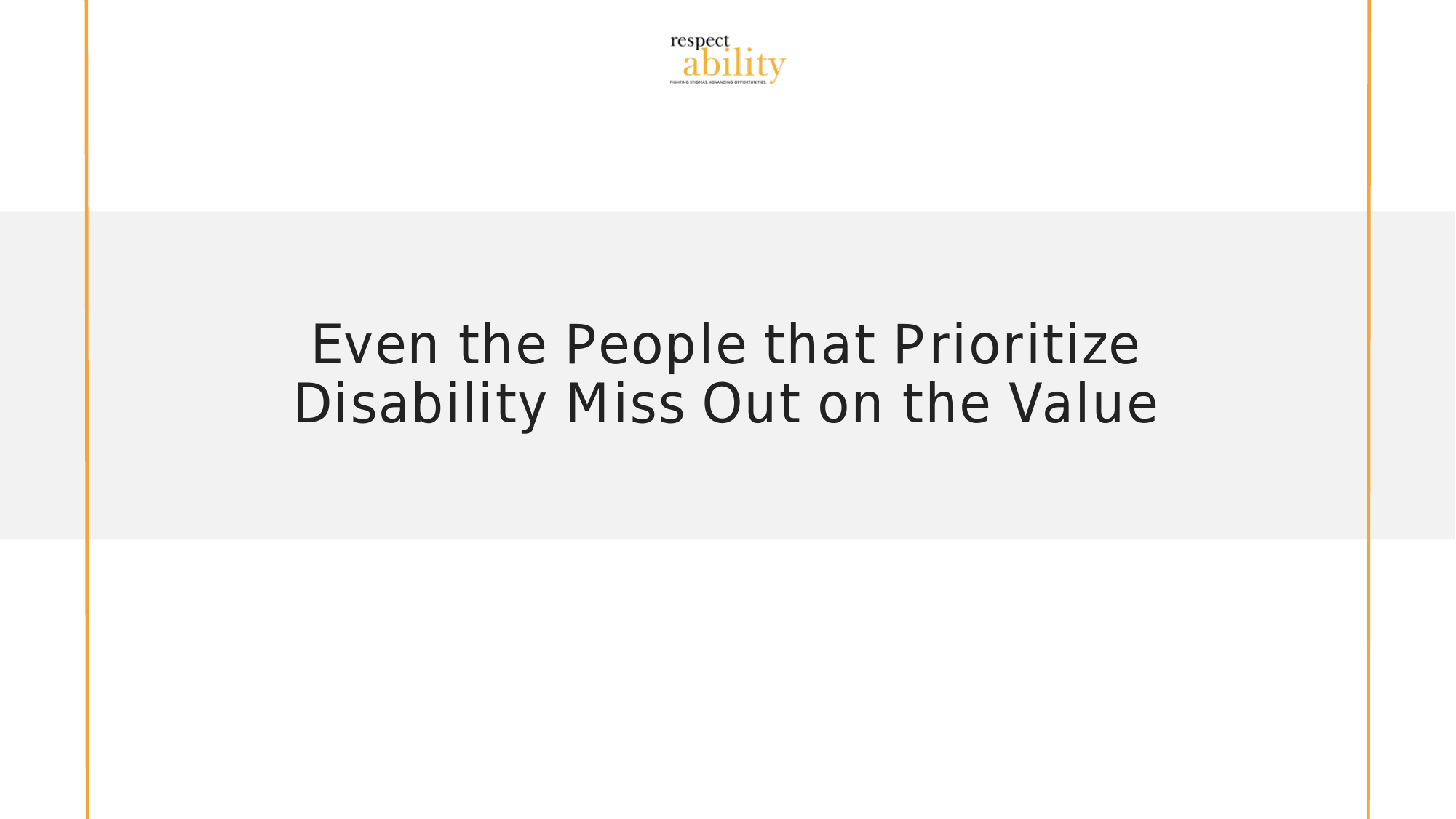

# Even the People that Prioritize Disability Miss Out on the Value